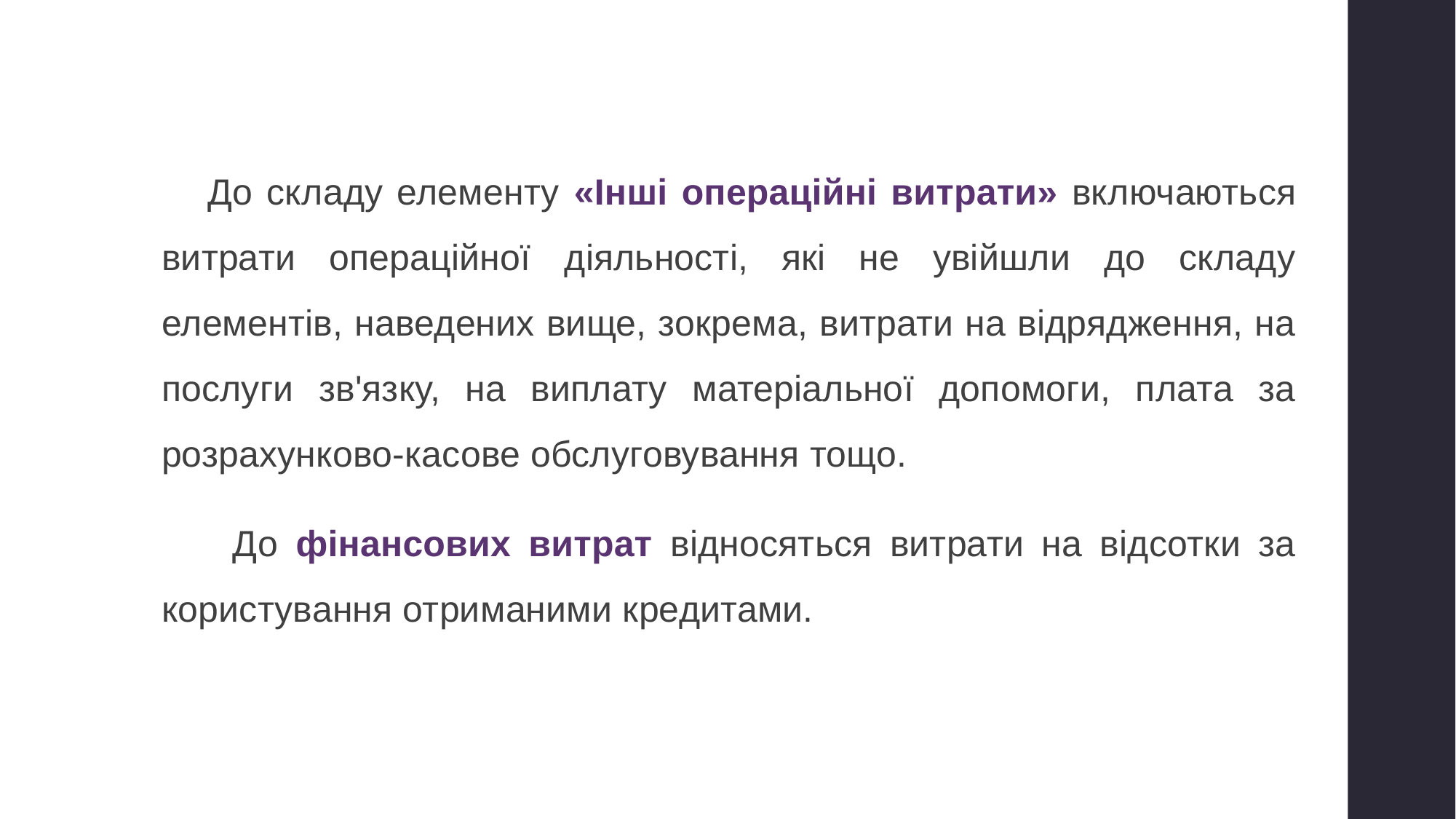

#
    До складу елементу «Інші операційні витрати» включаються витрати операційної діяльності, які не увійшли до складу елементів, наведених вище, зокрема, витрати на відрядження, на послуги зв'язку, на виплату матеріальної допомоги, плата за розрахунково-касове обслуговування тощо.
    До фінансових витрат відносяться витрати на відсотки за користування отриманими кредитами.